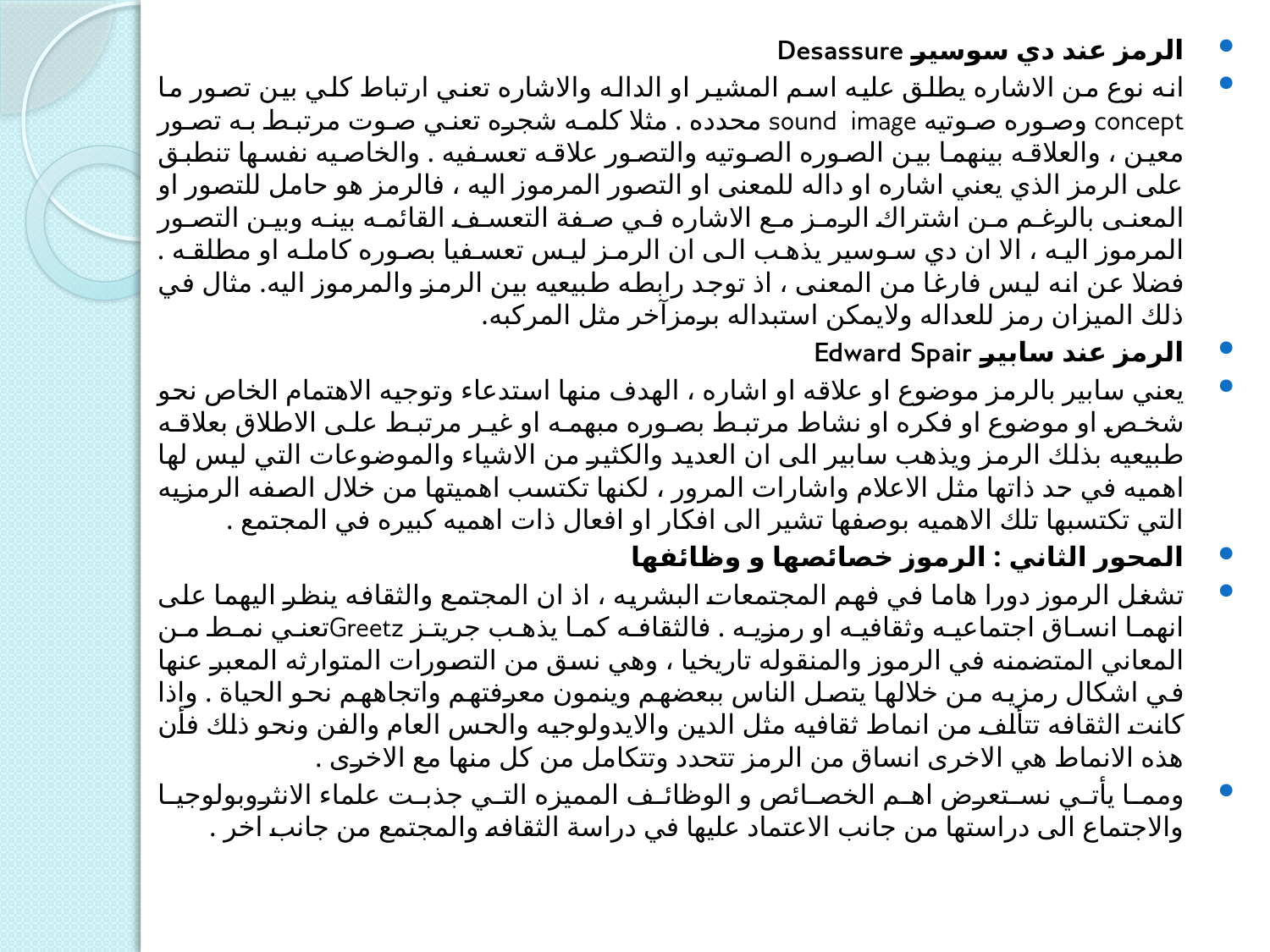

الرمز عند دي سوسير Desassure
انه نوع من الاشاره يطلق عليه اسم المشير او الداله والاشاره تعني ارتباط كلي بين تصور ما concept وصوره صوتيه sound image محدده . مثلا كلمه شجره تعني صوت مرتبط به تصور معين ، والعلاقه بينهما بين الصوره الصوتيه والتصور علاقه تعسفيه . والخاصيه نفسها تنطبق على الرمز الذي يعني اشاره او داله للمعنى او التصور المرموز اليه ، فالرمز هو حامل للتصور او المعنى بالرغم من اشتراك الرمز مع الاشاره في صفة التعسف القائمه بينه وبين التصور المرموز اليه ، الا ان دي سوسير يذهب الى ان الرمز ليس تعسفيا بصوره كامله او مطلقه . فضلا عن انه ليس فارغا من المعنى ، اذ توجد رابطه طبيعيه بين الرمز والمرموز اليه. مثال في ذلك الميزان رمز للعداله ولايمكن استبداله برمزآخر مثل المركبه.
الرمز عند سابير Edward Spair
يعني سابير بالرمز موضوع او علاقه او اشاره ، الهدف منها استدعاء وتوجيه الاهتمام الخاص نحو شخص او موضوع او فكره او نشاط مرتبط بصوره مبهمه او غير مرتبط على الاطلاق بعلاقه طبيعيه بذلك الرمز ويذهب سابير الى ان العديد والكثير من الاشياء والموضوعات التي ليس لها اهميه في حد ذاتها مثل الاعلام واشارات المرور ، لكنها تكتسب اهميتها من خلال الصفه الرمزيه التي تكتسبها تلك الاهميه بوصفها تشير الى افكار او افعال ذات اهميه كبيره في المجتمع .
المحور الثاني : الرموز خصائصها و وظائفها
تشغل الرموز دورا هاما في فهم المجتمعات البشريه ، اذ ان المجتمع والثقافه ينظر اليهما على انهما انساق اجتماعيه وثقافيه او رمزيه . فالثقافه كما يذهب جريتز Greetzتعني نمط من المعاني المتضمنه في الرموز والمنقوله تاريخيا ، وهي نسق من التصورات المتوارثه المعبر عنها في اشكال رمزيه من خلالها يتصل الناس ببعضهم وينمون معرفتهم واتجاههم نحو الحياة . واذا كانت الثقافه تتألف من انماط ثقافيه مثل الدين والايدولوجيه والحس العام والفن ونحو ذلك فأن هذه الانماط هي الاخرى انساق من الرمز تتحدد وتتكامل من كل منها مع الاخرى .
ومما يأتي نستعرض اهم الخصائص و الوظائف المميزه التي جذبت علماء الانثروبولوجيا والاجتماع الى دراستها من جانب الاعتماد عليها في دراسة الثقافه والمجتمع من جانب اخر .